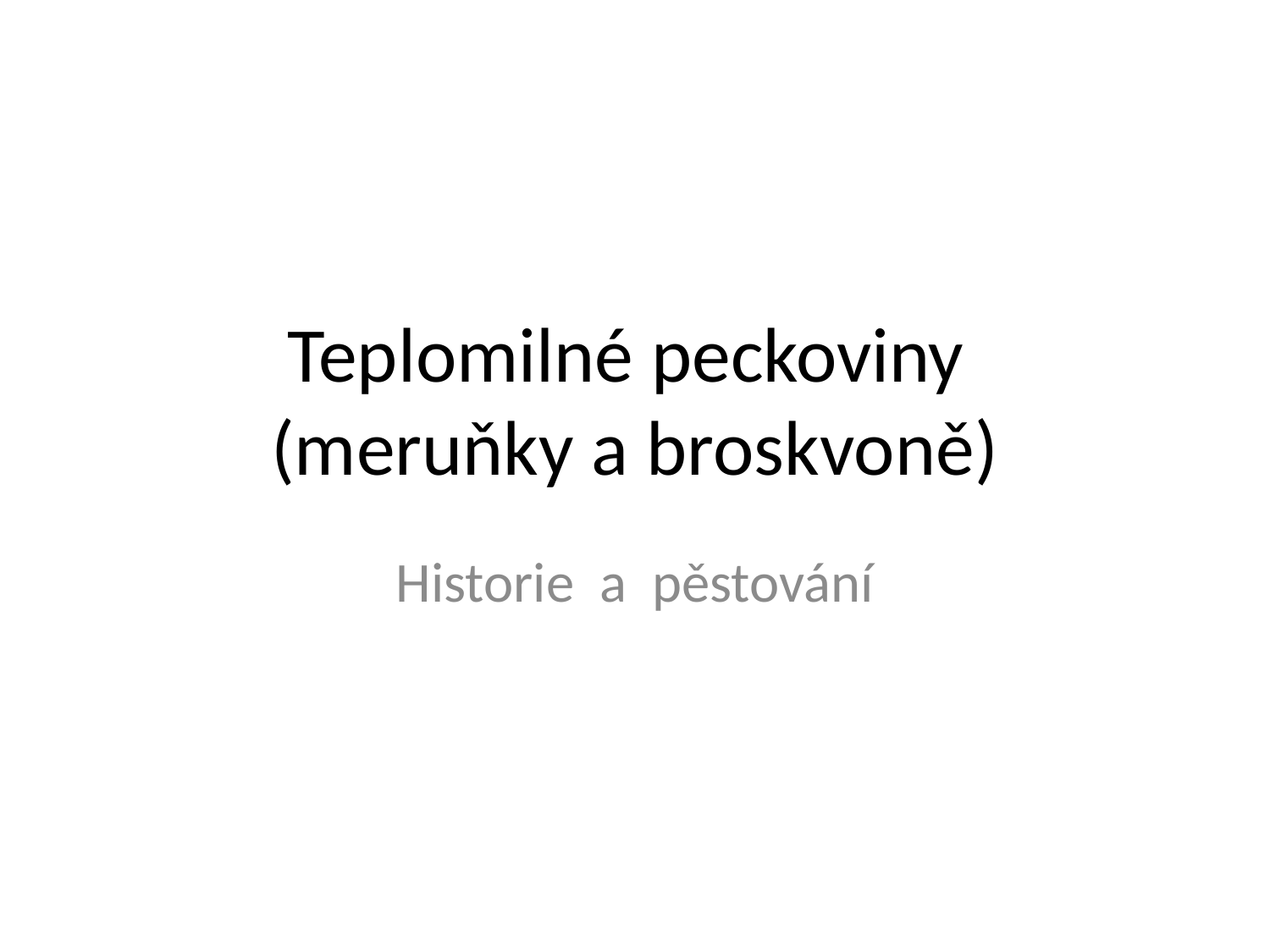

# Teplomilné peckoviny (meruňky a broskvoně)
Historie  a  pěstování